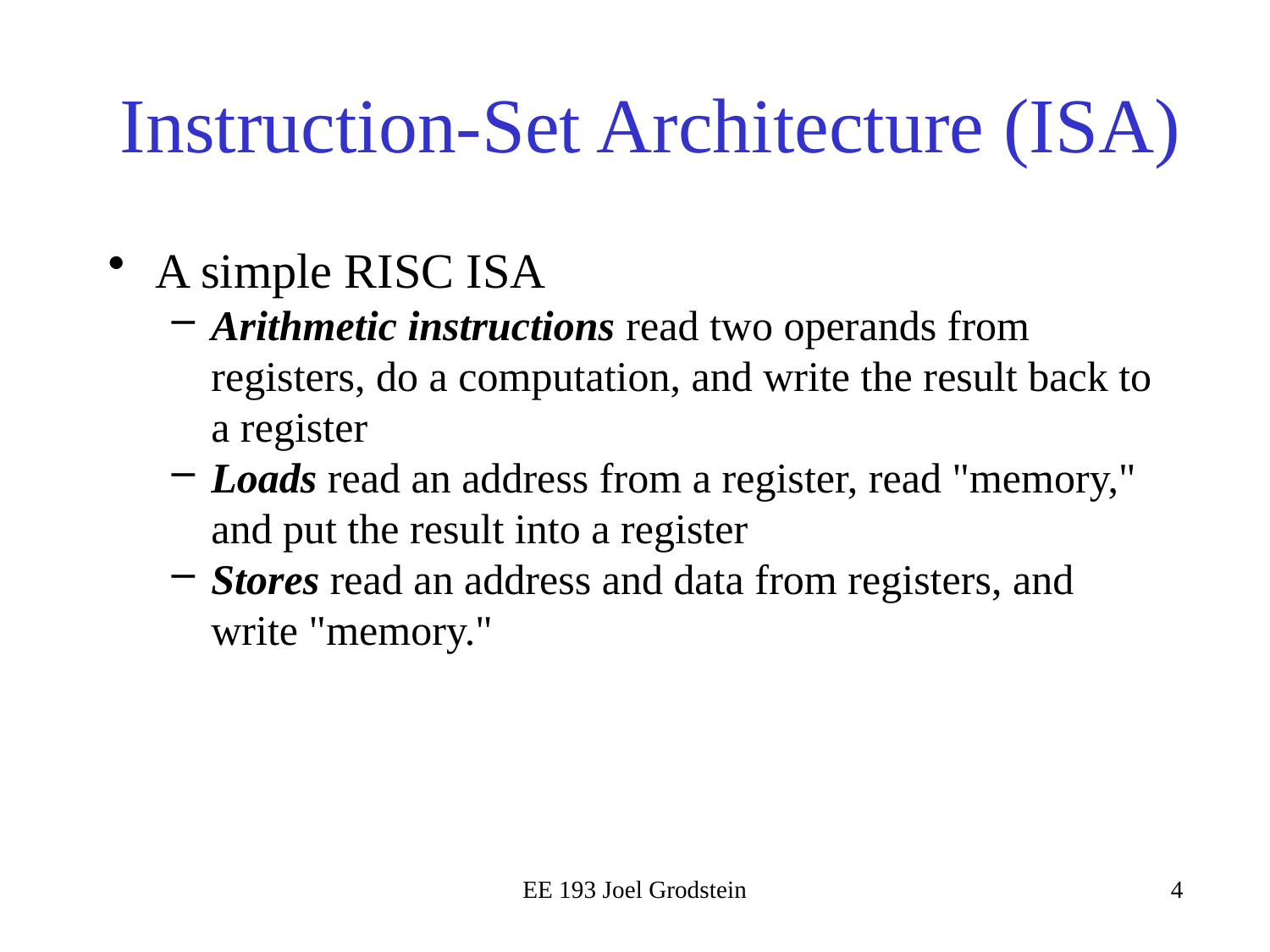

# Instruction-Set Architecture (ISA)
A simple RISC ISA
Arithmetic instructions read two operands from registers, do a computation, and write the result back to a register
Loads read an address from a register, read "memory," and put the result into a register
Stores read an address and data from registers, and write "memory."
EE 193 Joel Grodstein